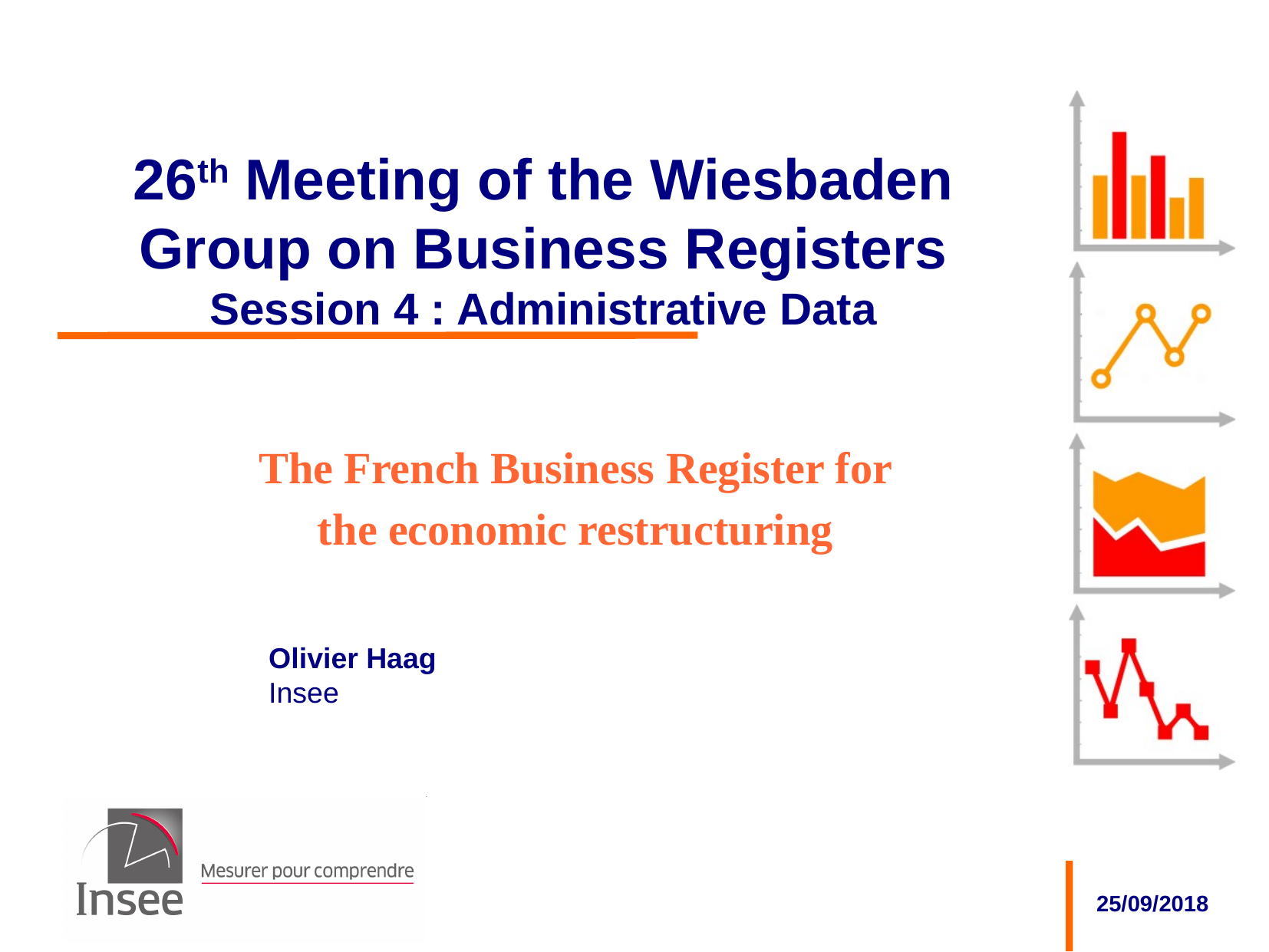

26th Meeting of the Wiesbaden Group on Business Registers
Session 4 : Administrative Data
The French Business Register for the economic restructuring
Olivier Haag
Insee
25/09/2018